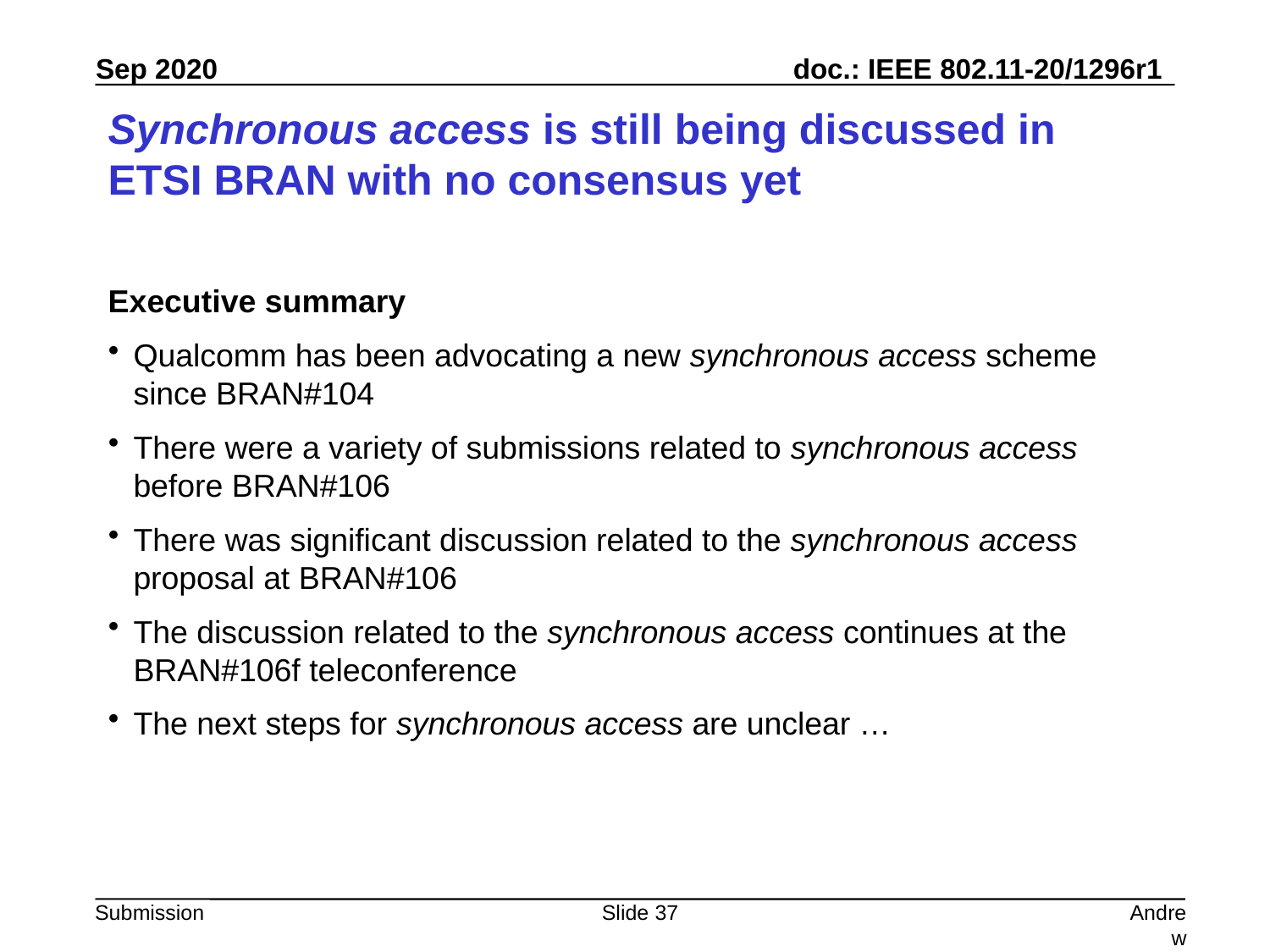

# Synchronous access is still being discussed in ETSI BRAN with no consensus yet
Executive summary
Qualcomm has been advocating a new synchronous access scheme since BRAN#104
There were a variety of submissions related to synchronous access before BRAN#106
There was significant discussion related to the synchronous access proposal at BRAN#106
The discussion related to the synchronous access continues at the BRAN#106f teleconference
The next steps for synchronous access are unclear …
Slide 37
Andrew Myles, Cisco